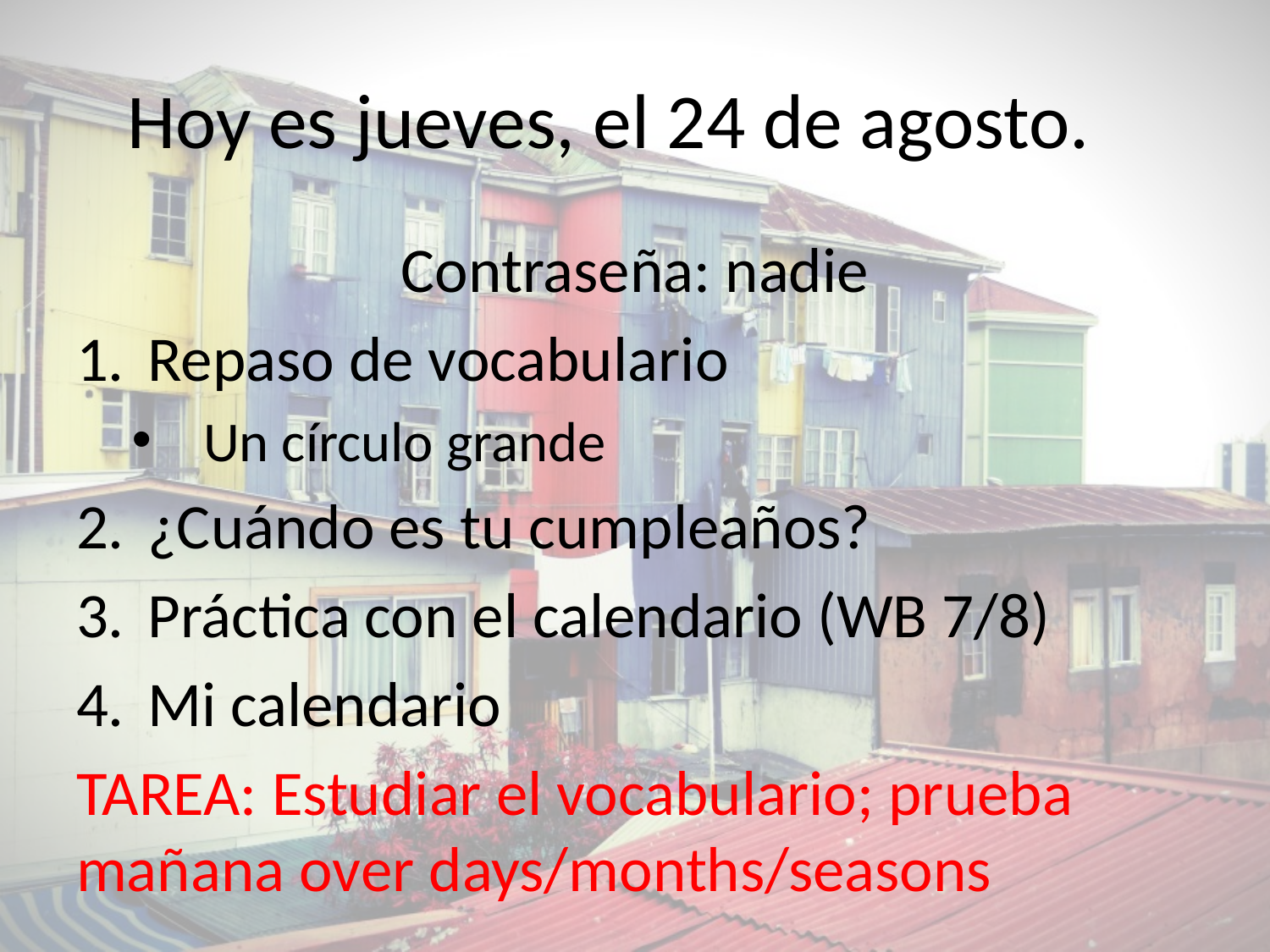

# Hoy es jueves, el 24 de agosto.
Contraseña: nadie
Repaso de vocabulario
Un círculo grande
¿Cuándo es tu cumpleaños?
Práctica con el calendario (WB 7/8)
Mi calendario
TAREA: Estudiar el vocabulario; prueba mañana over days/months/seasons